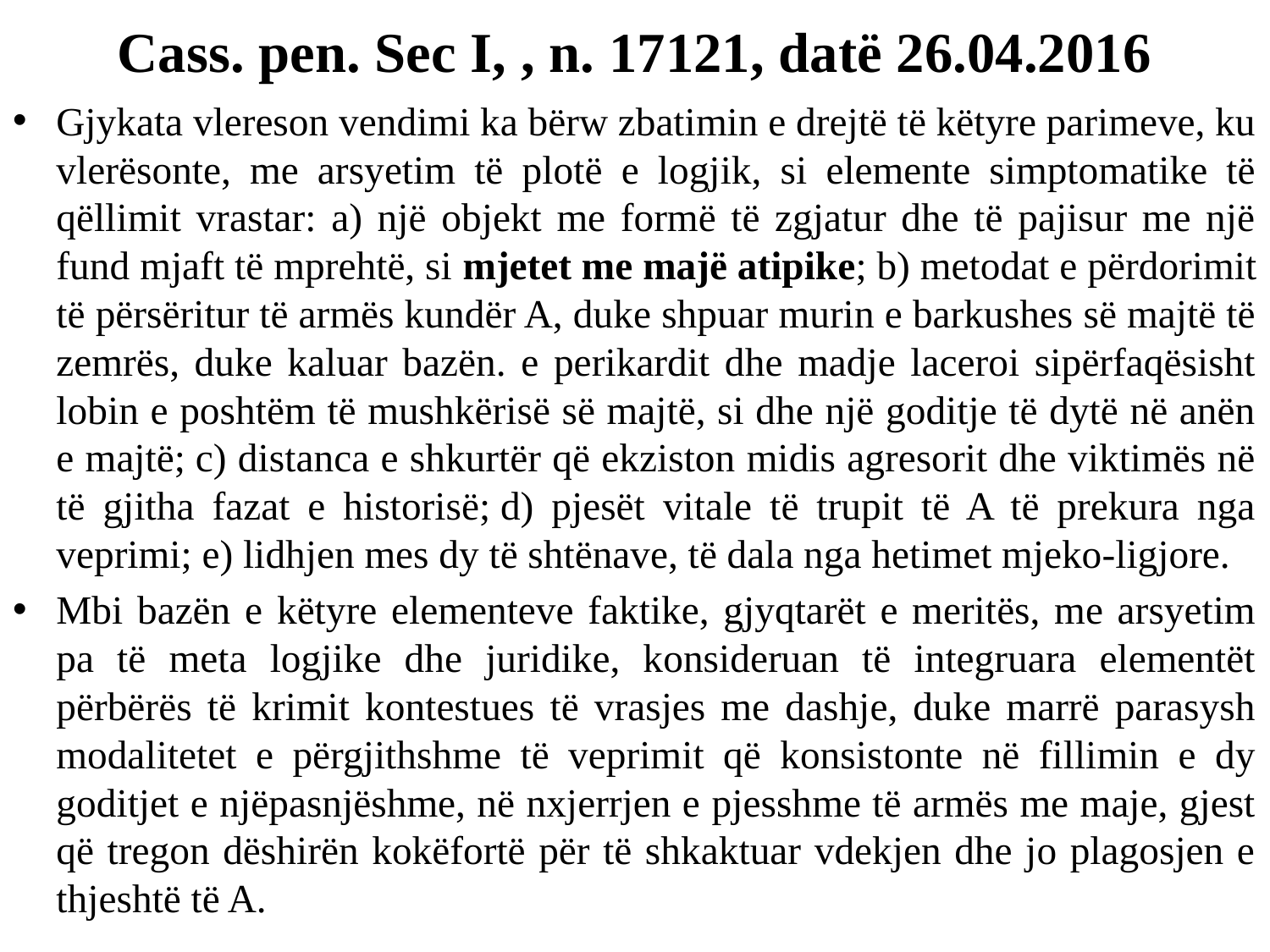

# Cass. pen. Sec I, , n. 17121, datë 26.04.2016
Gjykata vlereson vendimi ka bërw zbatimin e drejtë të këtyre parimeve, ku vlerësonte, me arsyetim të plotë e logjik, si elemente simptomatike të qëllimit vrastar: a) një objekt me formë të zgjatur dhe të pajisur me një fund mjaft të mprehtë, si mjetet me majë atipike; b) metodat e përdorimit të përsëritur të armës kundër A, duke shpuar murin e barkushes së majtë të zemrës, duke kaluar bazën. e perikardit dhe madje laceroi sipërfaqësisht lobin e poshtëm të mushkërisë së majtë, si dhe një goditje të dytë në anën e majtë; c) distanca e shkurtër që ekziston midis agresorit dhe viktimës në të gjitha fazat e historisë; d) pjesët vitale të trupit të A të prekura nga veprimi; e) lidhjen mes dy të shtënave, të dala nga hetimet mjeko-ligjore.
Mbi bazën e këtyre elementeve faktike, gjyqtarët e meritës, me arsyetim pa të meta logjike dhe juridike, konsideruan të integruara elementët përbërës të krimit kontestues të vrasjes me dashje, duke marrë parasysh modalitetet e përgjithshme të veprimit që konsistonte në fillimin e dy goditjet e njëpasnjëshme, në nxjerrjen e pjesshme të armës me maje, gjest që tregon dëshirën kokëfortë për të shkaktuar vdekjen dhe jo plagosjen e thjeshtë të A.